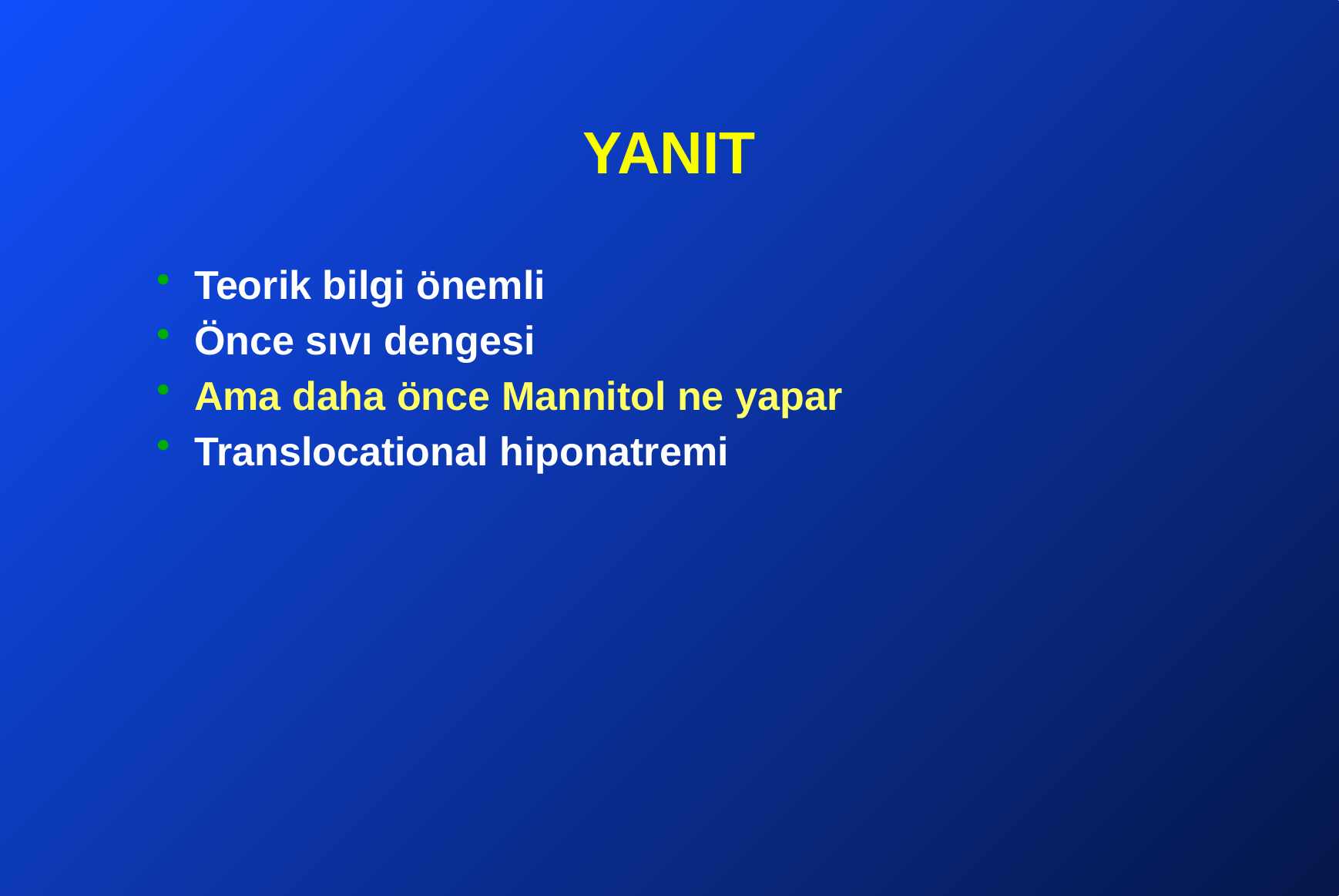

# YANIT
Teorik bilgi önemli
Önce sıvı dengesi
Ama daha önce Mannitol ne yapar
Translocational hiponatremi